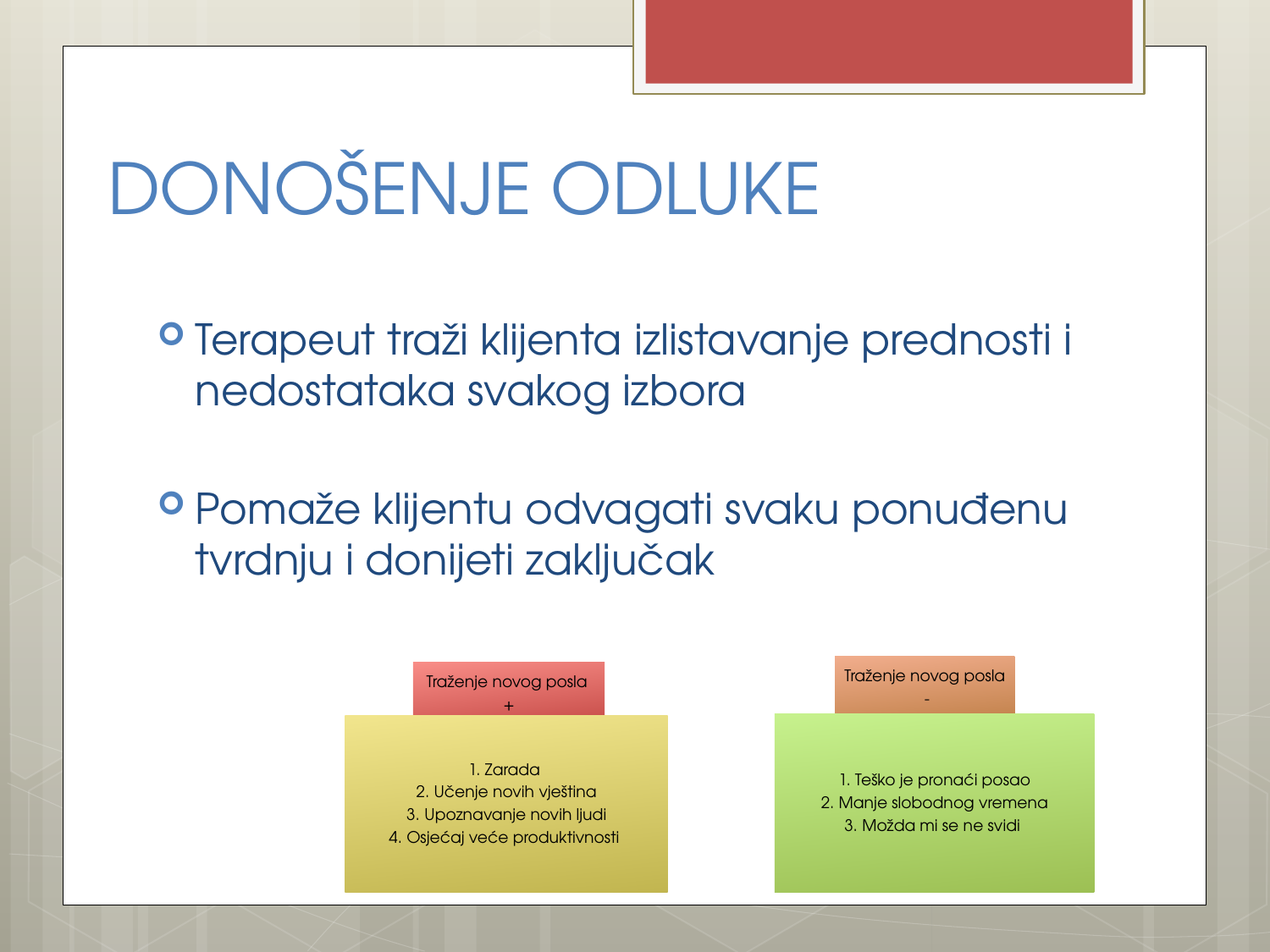

# DONOŠENJE ODLUKE
Terapeut traži klijenta izlistavanje prednosti i nedostataka svakog izbora

Pomaže klijentu odvagati svaku ponuđenu tvrdnju i donijeti zaključak
Traženje novog posla
+
Traženje novog posla
 -
1. Zarada
2. Učenje novih vještina
3. Upoznavanje novih ljudi
4. Osjećaj veće produktivnosti
1. Teško je pronaći posao
2. Manje slobodnog vremena
3. Možda mi se ne svidi